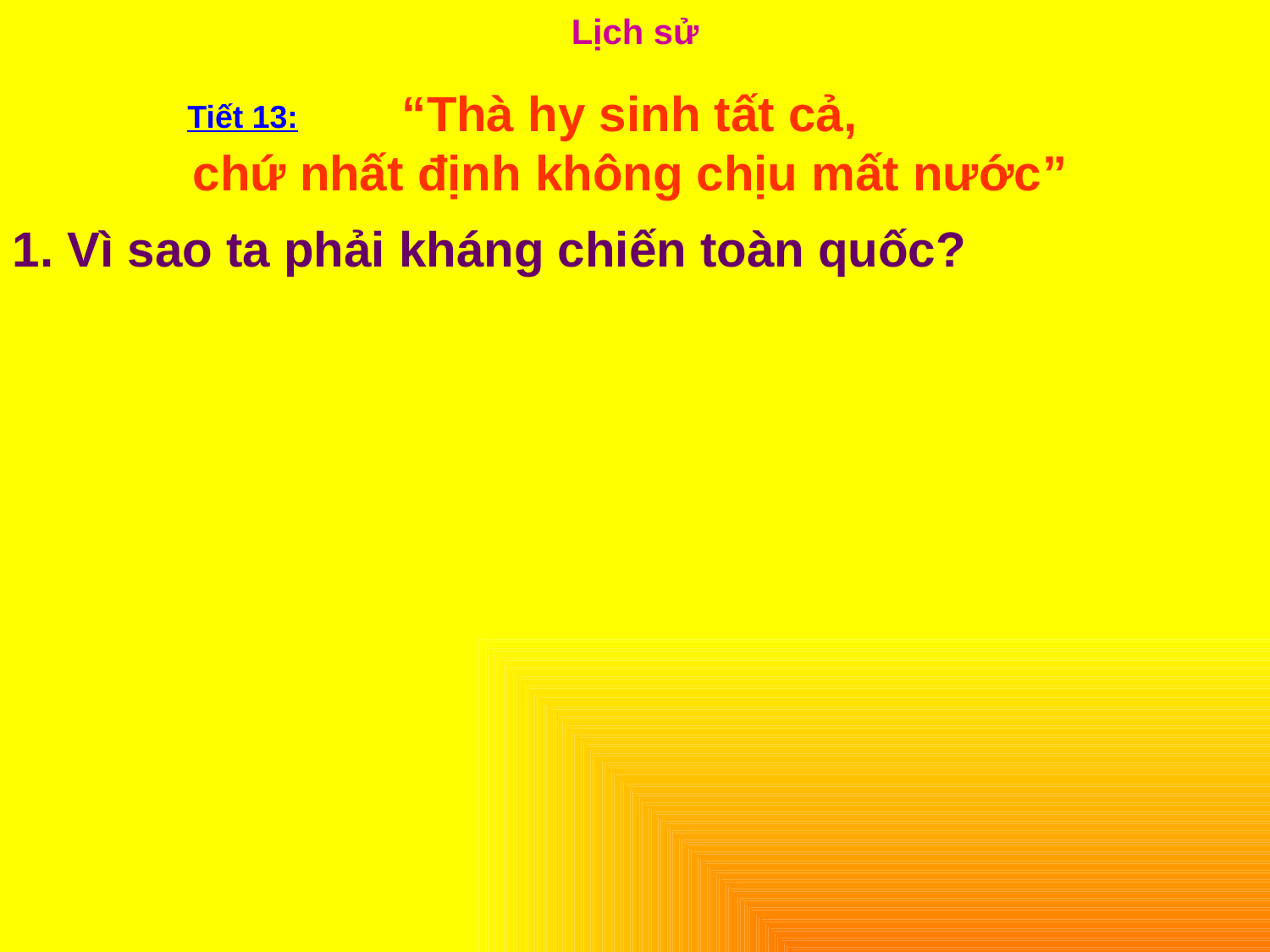

Lịch sử
“Thà hy sinh tất cả,
chứ nhất định không chịu mất nước”
Tiết 13:
1. Vì sao ta phải kháng chiến toàn quốc?